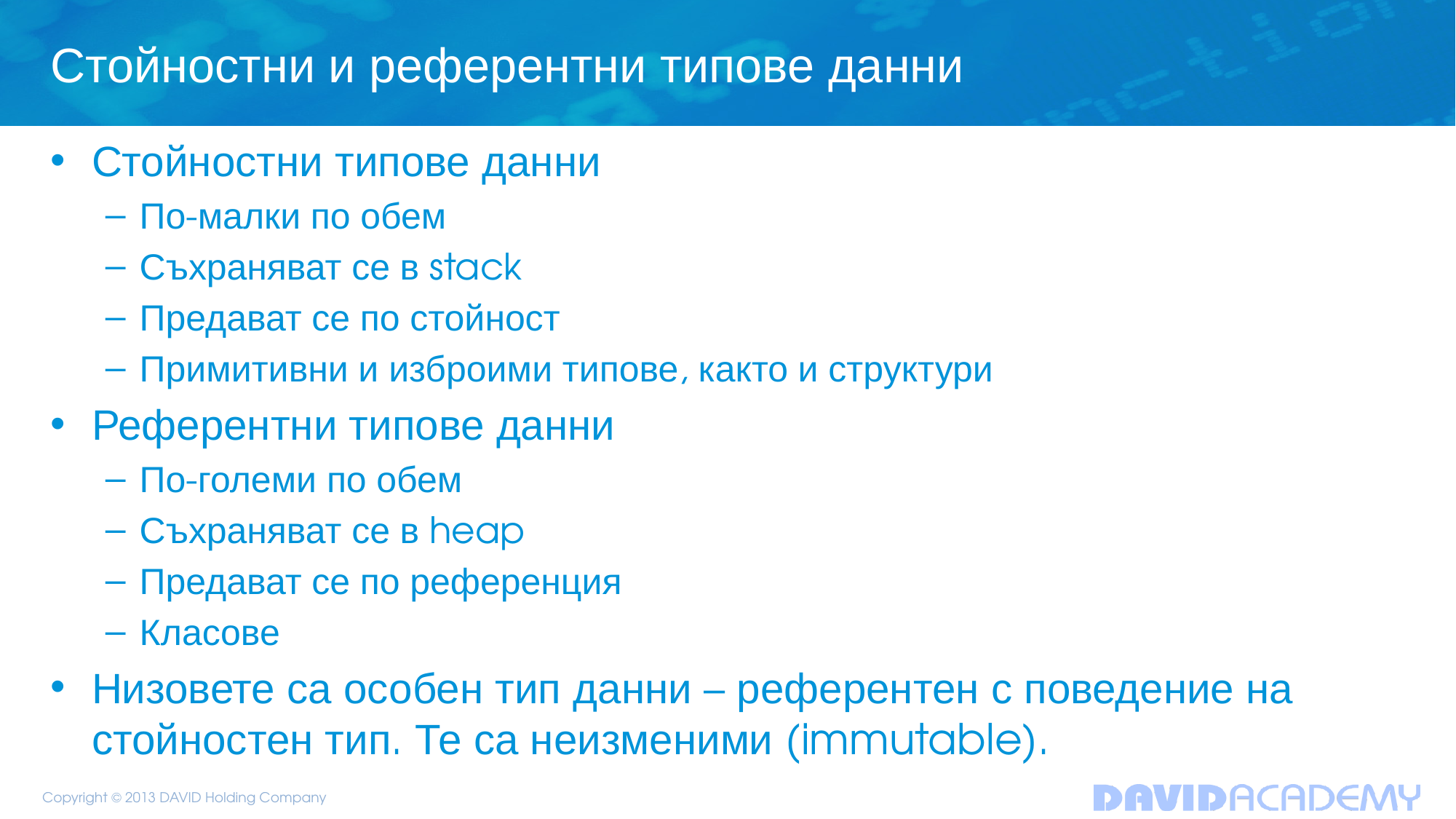

# Стойностни и референтни типове данни
Стойностни типове данни
По-малки по обем
Съхраняват се в stack
Предават се по стойност
Примитивни и изброими типове, както и структури
Референтни типове данни
По-големи по обем
Съхраняват се в heap
Предават се по референция
Класове
Низовете са особен тип данни – референтен с поведение на стойностен тип. Те са неизменими (immutable).